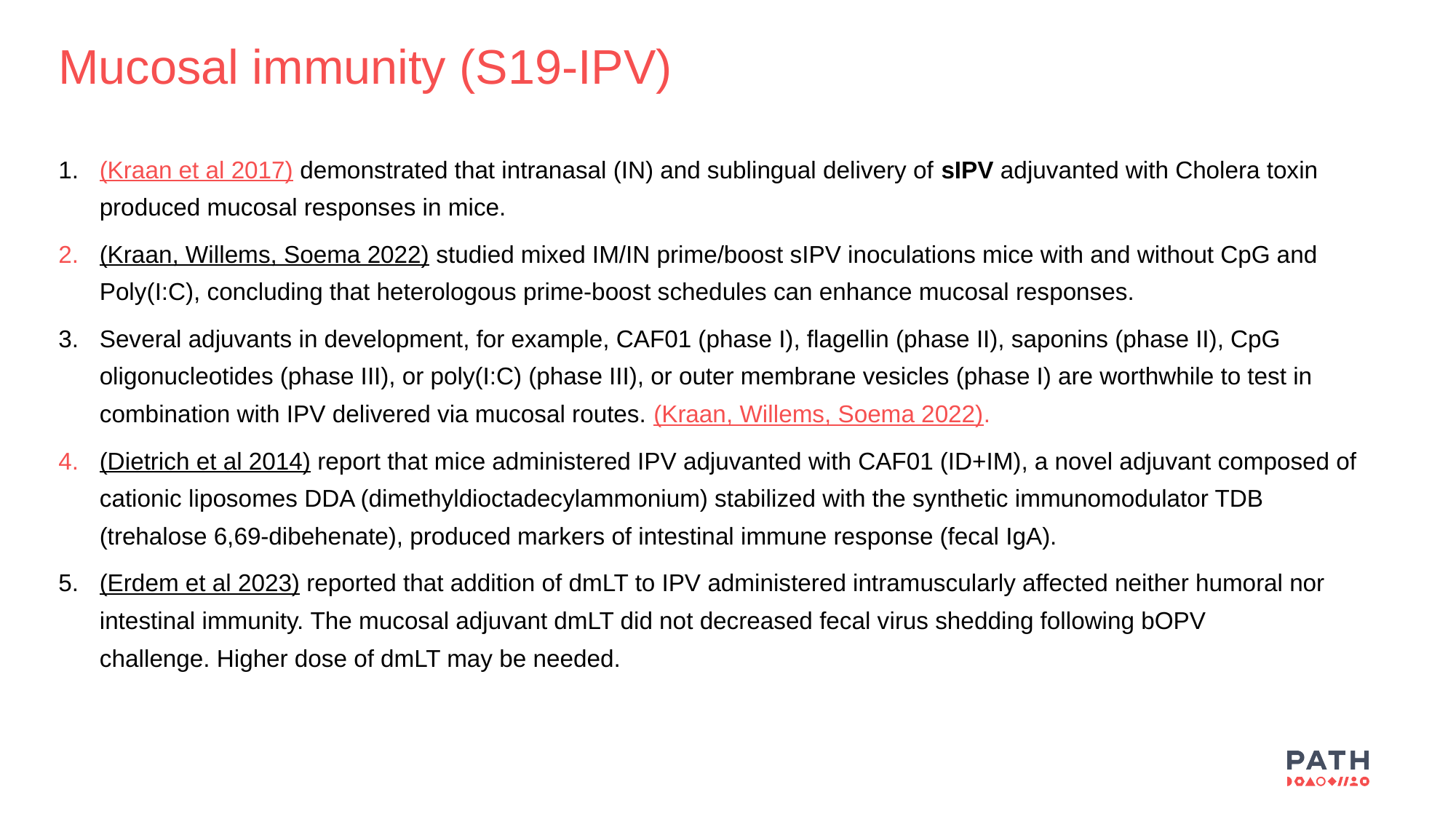

Mucosal immunity (S19-IPV)

(Kraan et al 2017) demonstrated that intranasal (IN) and sublingual delivery of sIPV adjuvanted with Cholera toxin produced mucosal responses in mice.
(Kraan, Willems, Soema 2022) studied mixed IM/IN prime/boost sIPV inoculations mice with and without CpG and Poly(I:C), concluding that heterologous prime-boost schedules can enhance mucosal responses.
Several adjuvants in development, for example, CAF01 (phase I), flagellin (phase II), saponins (phase II), CpG oligonucleotides (phase III), or poly(I:C) (phase III), or outer membrane vesicles (phase I) are worthwhile to test in combination with IPV delivered via mucosal routes. (Kraan, Willems, Soema 2022).
(Dietrich et al 2014) report that mice administered IPV adjuvanted with CAF01 (ID+IM), a novel adjuvant composed of cationic liposomes DDA (dimethyldioctadecylammonium) stabilized with the synthetic immunomodulator TDB (trehalose 6,69-dibehenate), produced markers of intestinal immune response (fecal IgA).
(Erdem et al 2023) reported that addition of dmLT to IPV administered intramuscularly affected neither humoral nor intestinal immunity. The mucosal adjuvant dmLT did not decreased fecal virus shedding following bOPV challenge. Higher dose of dmLT may be needed.